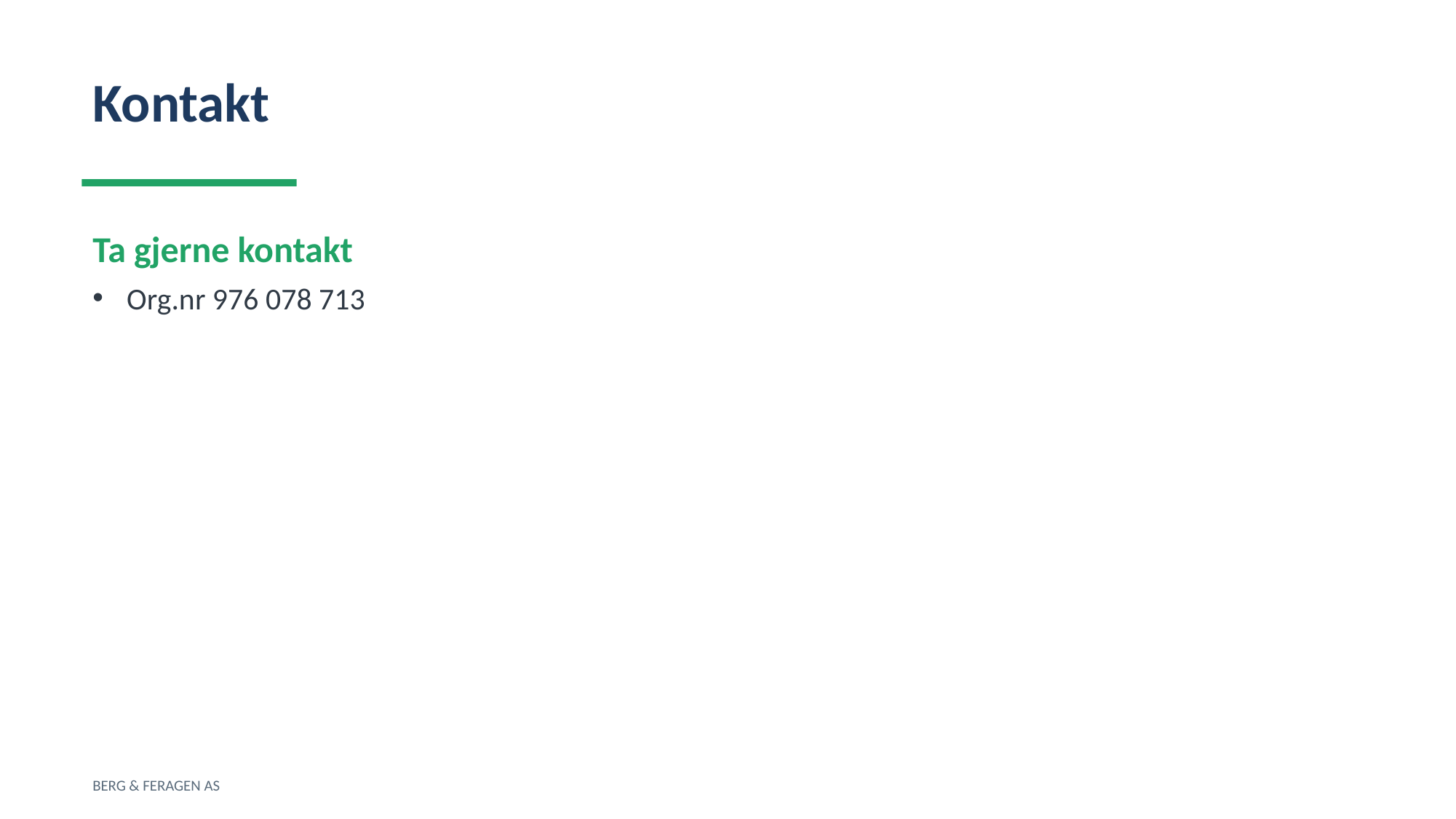

Kontakt

Ta gjerne kontakt
Org.nr 976 078 713
BERG & FERAGEN AS